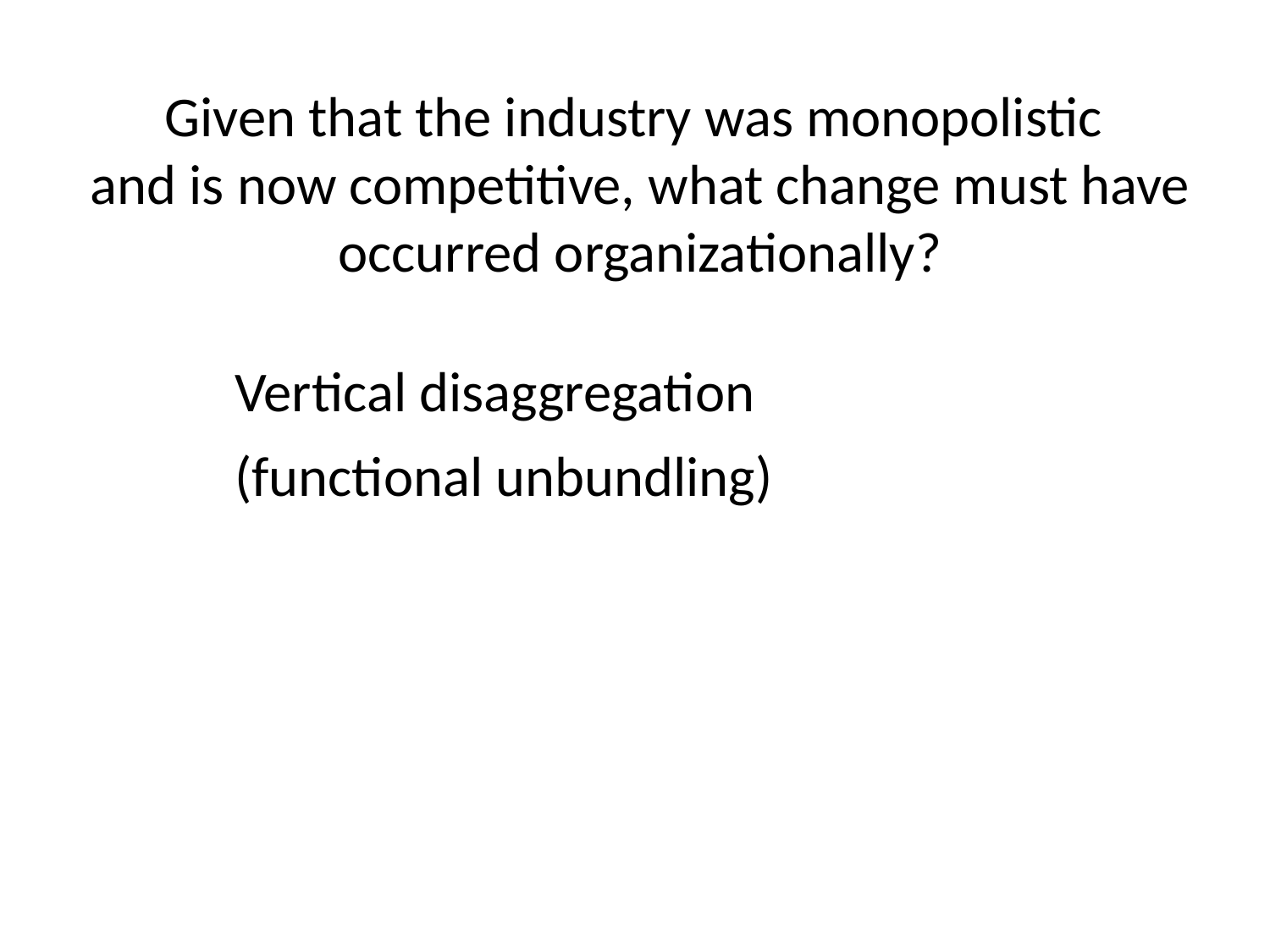

Given that the industry was monopolistic
and is now competitive, what change must have occurred organizationally?
Vertical disaggregation
(functional unbundling)